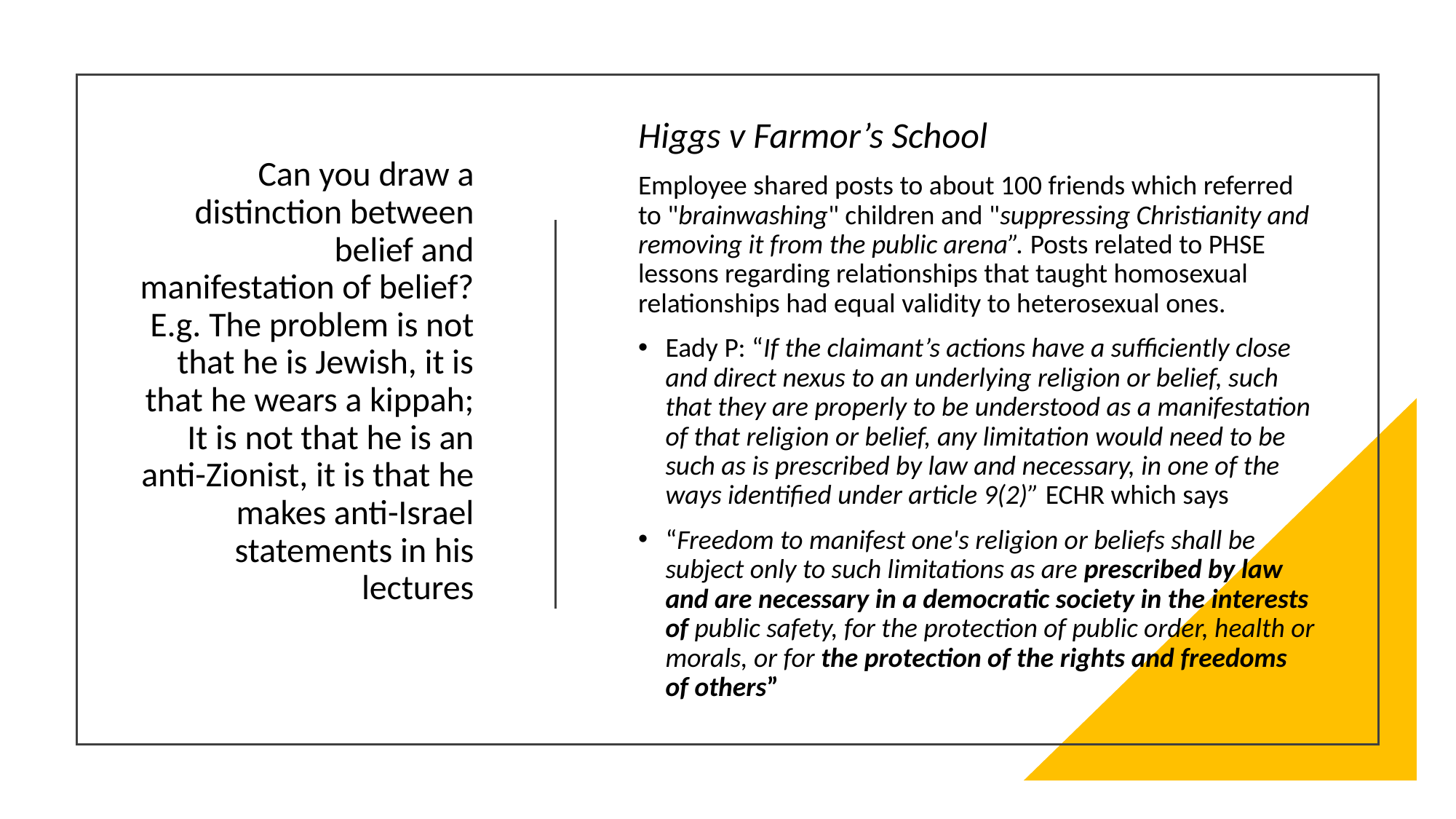

# Can you draw a distinction between belief and manifestation of belief? E.g. The problem is not that he is Jewish, it is that he wears a kippah; It is not that he is an anti-Zionist, it is that he makes anti-Israel statements in his lectures
Higgs v Farmor’s School
Employee shared posts to about 100 friends which referred to "brainwashing" children and "suppressing Christianity and removing it from the public arena”. Posts related to PHSE lessons regarding relationships that taught homosexual relationships had equal validity to heterosexual ones.
Eady P: “If the claimant’s actions have a sufficiently close and direct nexus to an underlying religion or belief, such that they are properly to be understood as a manifestation of that religion or belief, any limitation would need to be such as is prescribed by law and necessary, in one of the ways identified under article 9(2)” ECHR which says
“Freedom to manifest one's religion or beliefs shall be subject only to such limitations as are prescribed by law and are necessary in a democratic society in the interests of public safety, for the protection of public order, health or morals, or for the protection of the rights and freedoms of others”